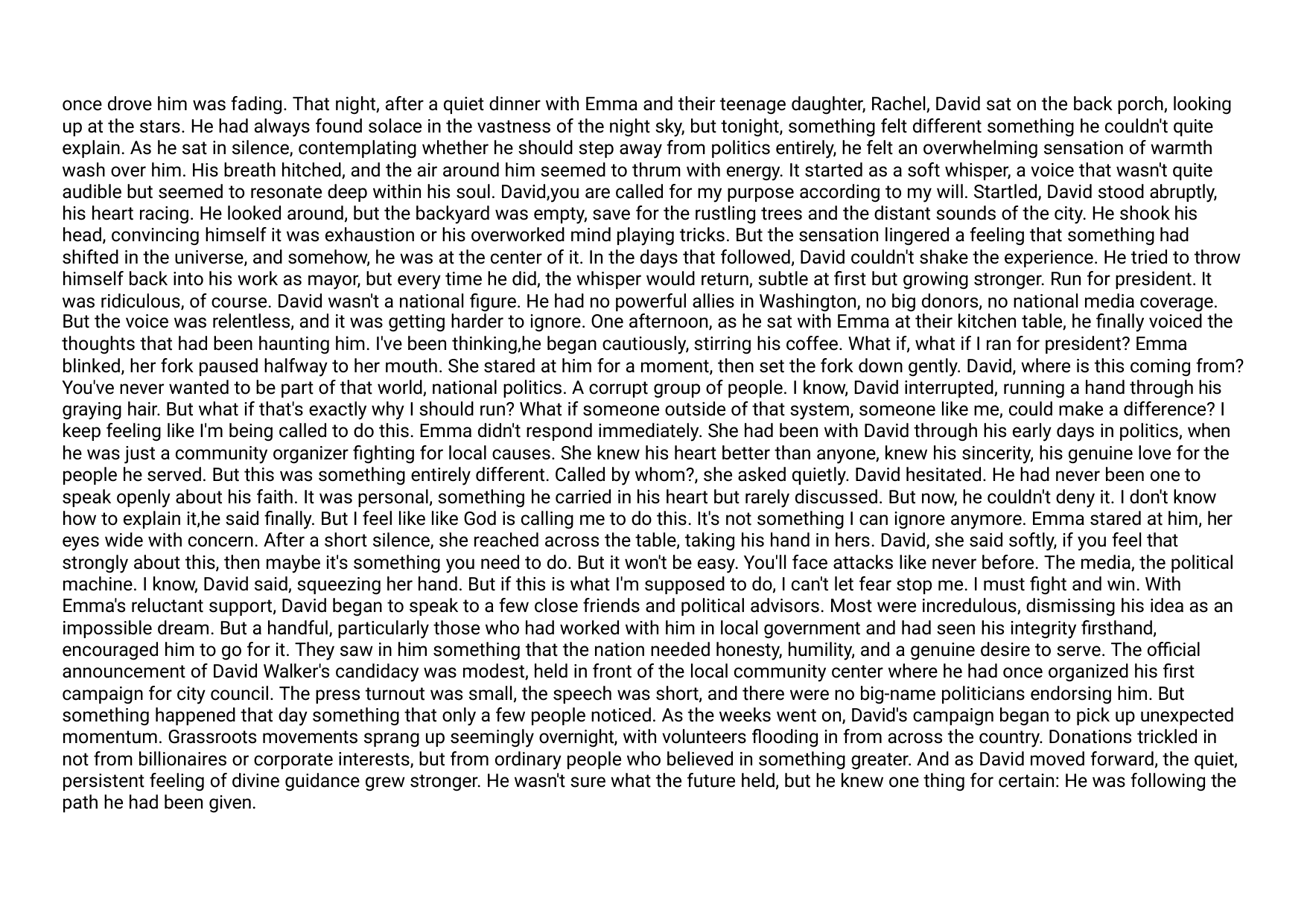

once drove him was fading. That night, after a quiet dinner with Emma and their teenage daughter, Rachel, David sat on the back porch, looking up at the stars. He had always found solace in the vastness of the night sky, but tonight, something felt different something he couldn't quite explain. As he sat in silence, contemplating whether he should step away from politics entirely, he felt an overwhelming sensation of warmth wash over him. His breath hitched, and the air around him seemed to thrum with energy. It started as a soft whisper, a voice that wasn't quite audible but seemed to resonate deep within his soul. David,you are called for my purpose according to my will. Startled, David stood abruptly, his heart racing. He looked around, but the backyard was empty, save for the rustling trees and the distant sounds of the city. He shook his head, convincing himself it was exhaustion or his overworked mind playing tricks. But the sensation lingered a feeling that something had shifted in the universe, and somehow, he was at the center of it. In the days that followed, David couldn't shake the experience. He tried to throw himself back into his work as mayor, but every time he did, the whisper would return, subtle at first but growing stronger. Run for president. It was ridiculous, of course. David wasn't a national figure. He had no powerful allies in Washington, no big donors, no national media coverage.
But the voice was relentless, and it was getting harder to ignore. One afternoon, as he sat with Emma at their kitchen table, he finally voiced the
thoughts that had been haunting him. I've been thinking,he began cautiously, stirring his coffee. What if, what if I ran for president? Emma blinked, her fork paused halfway to her mouth. She stared at him for a moment, then set the fork down gently. David, where is this coming from? You've never wanted to be part of that world, national politics. A corrupt group of people. I know, David interrupted, running a hand through his graying hair. But what if that's exactly why I should run? What if someone outside of that system, someone like me, could make a difference? I keep feeling like I'm being called to do this. Emma didn't respond immediately. She had been with David through his early days in politics, when he was just a community organizer fighting for local causes. She knew his heart better than anyone, knew his sincerity, his genuine love for the people he served. But this was something entirely different. Called by whom?, she asked quietly. David hesitated. He had never been one to speak openly about his faith. It was personal, something he carried in his heart but rarely discussed. But now, he couldn't deny it. I don't know how to explain it,he said finally. But I feel like like God is calling me to do this. It's not something I can ignore anymore. Emma stared at him, her eyes wide with concern. After a short silence, she reached across the table, taking his hand in hers. David, she said softly, if you feel that strongly about this, then maybe it's something you need to do. But it won't be easy. You'll face attacks like never before. The media, the political machine. I know, David said, squeezing her hand. But if this is what I'm supposed to do, I can't let fear stop me. I must fight and win. With Emma's reluctant support, David began to speak to a few close friends and political advisors. Most were incredulous, dismissing his idea as an impossible dream. But a handful, particularly those who had worked with him in local government and had seen his integrity firsthand, encouraged him to go for it. They saw in him something that the nation needed honesty, humility, and a genuine desire to serve. The official announcement of David Walker's candidacy was modest, held in front of the local community center where he had once organized his first campaign for city council. The press turnout was small, the speech was short, and there were no big-name politicians endorsing him. But something happened that day something that only a few people noticed. As the weeks went on, David's campaign began to pick up unexpected momentum. Grassroots movements sprang up seemingly overnight, with volunteers flooding in from across the country. Donations trickled in not from billionaires or corporate interests, but from ordinary people who believed in something greater. And as David moved forward, the quiet, persistent feeling of divine guidance grew stronger. He wasn't sure what the future held, but he knew one thing for certain: He was following the path he had been given.